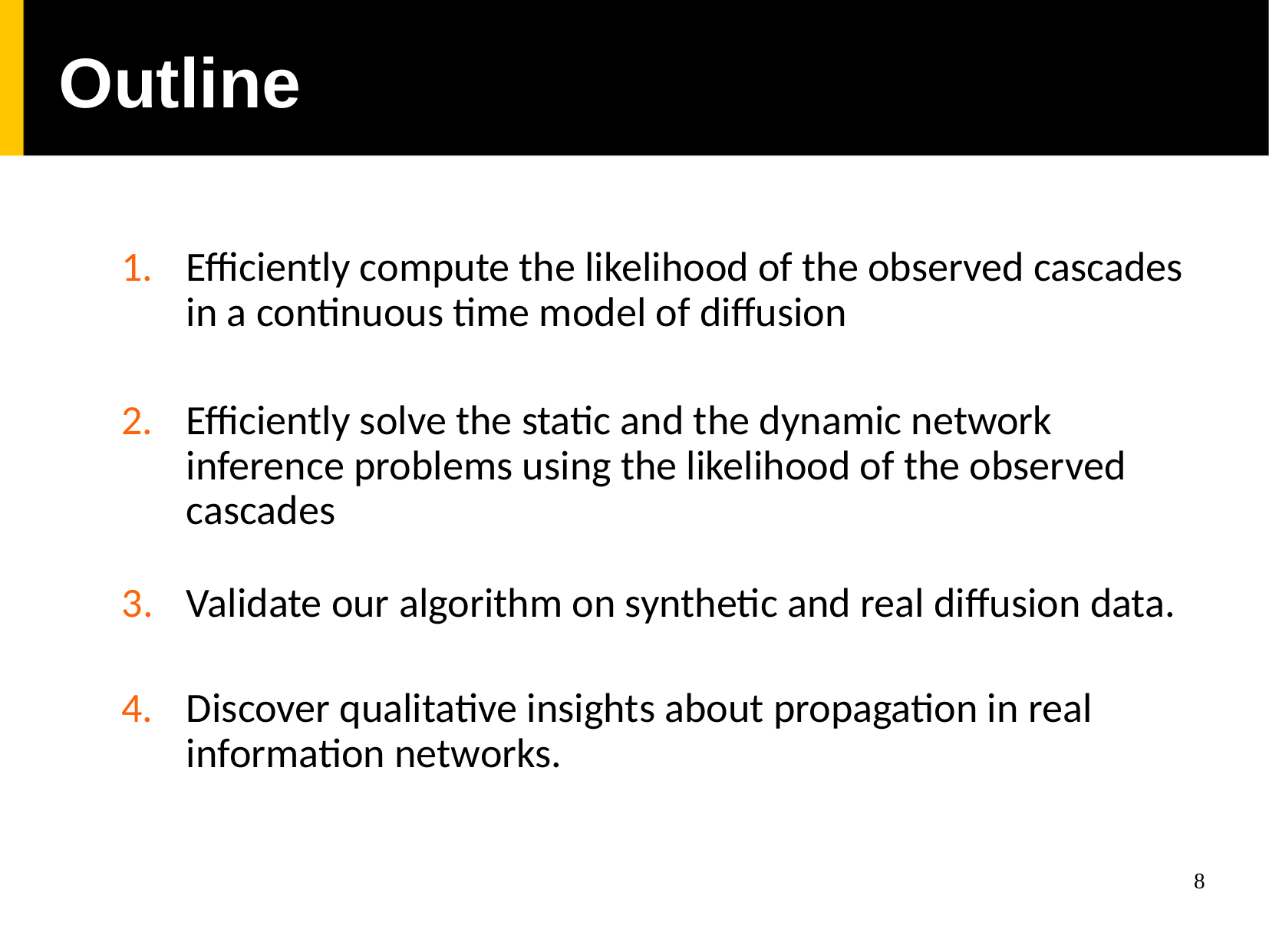

Outline
Efficiently compute the likelihood of the observed cascades in a continuous time model of diffusion
Efficiently solve the static and the dynamic network inference problems using the likelihood of the observed cascades
Validate our algorithm on synthetic and real diffusion data.
Discover qualitative insights about propagation in real information networks.
8